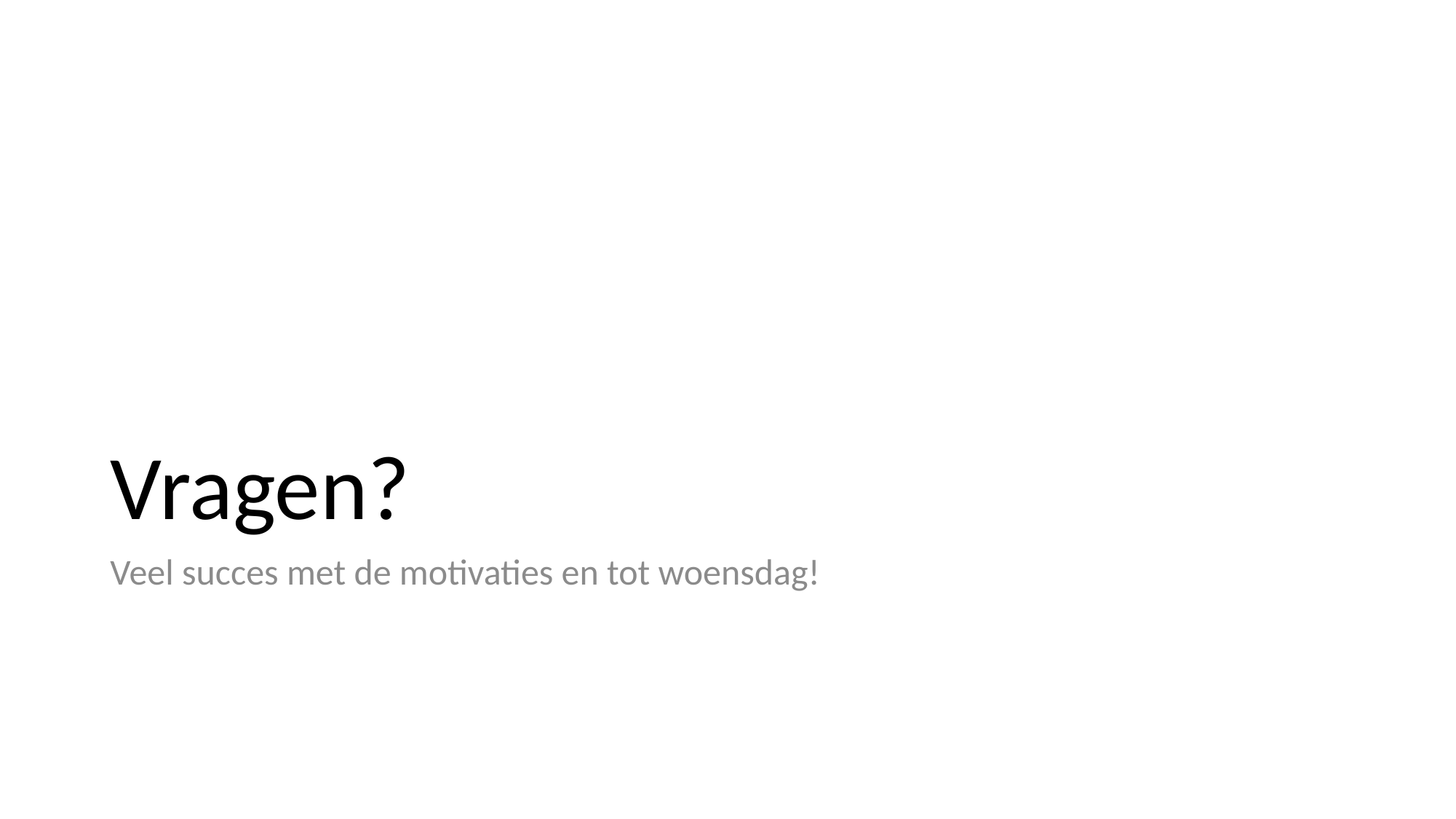

# Vragen?
Veel succes met de motivaties en tot woensdag!